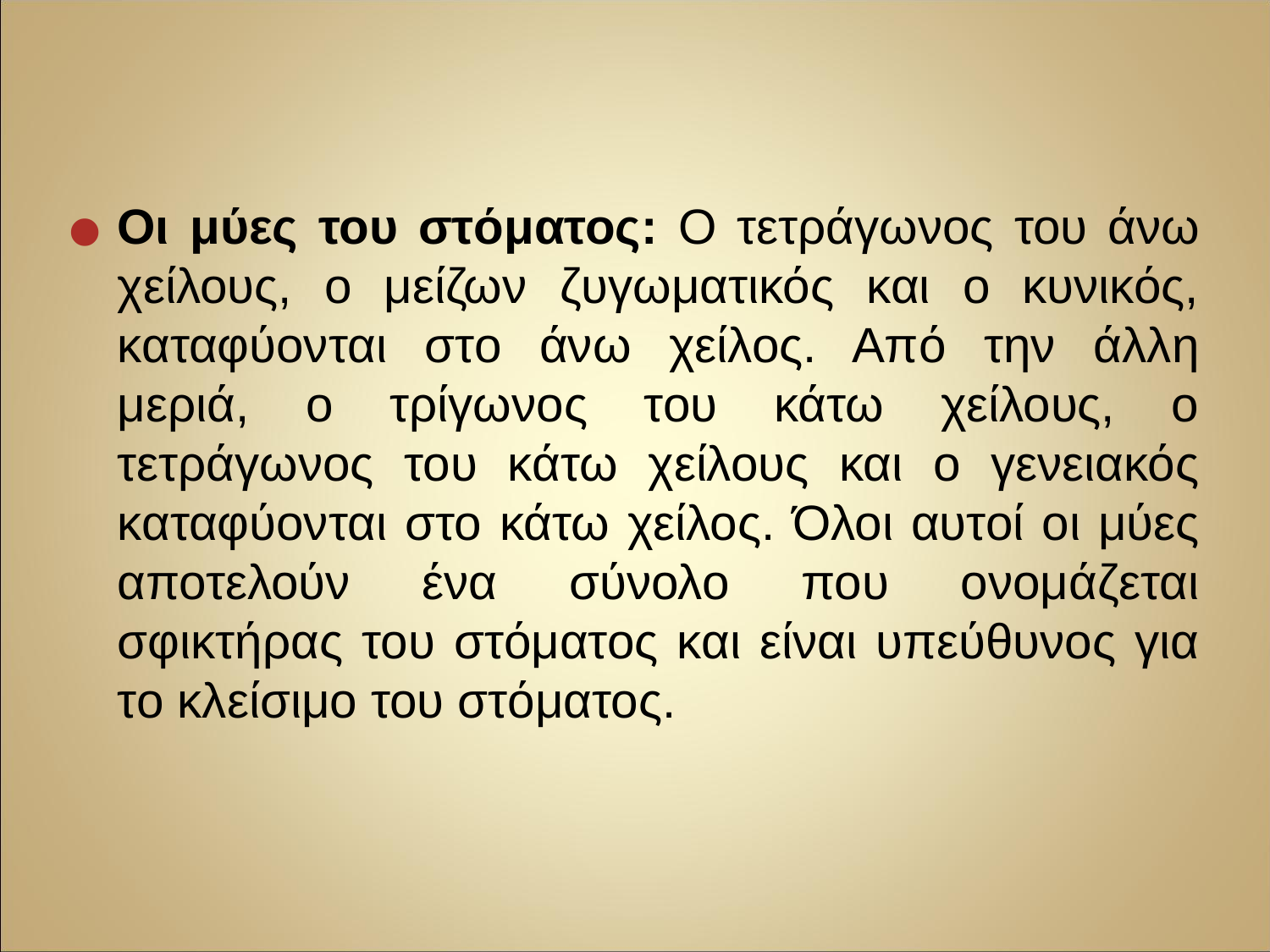

#
Οι μύες του στόματος: Ο τετράγωνος του άνω χείλους, ο μείζων ζυγωματικός και ο κυνικός, καταφύονται στο άνω χείλος. Από την άλλη μεριά, ο τρίγωνος του κάτω χείλους, ο τετράγωνος του κάτω χείλους και ο γενειακός καταφύονται στο κάτω χείλος. Όλοι αυτοί οι μύες αποτελούν ένα σύνολο που ονομάζεται σφικτήρας του στόματος και είναι υπεύθυνος για το κλείσιμο του στόματος.